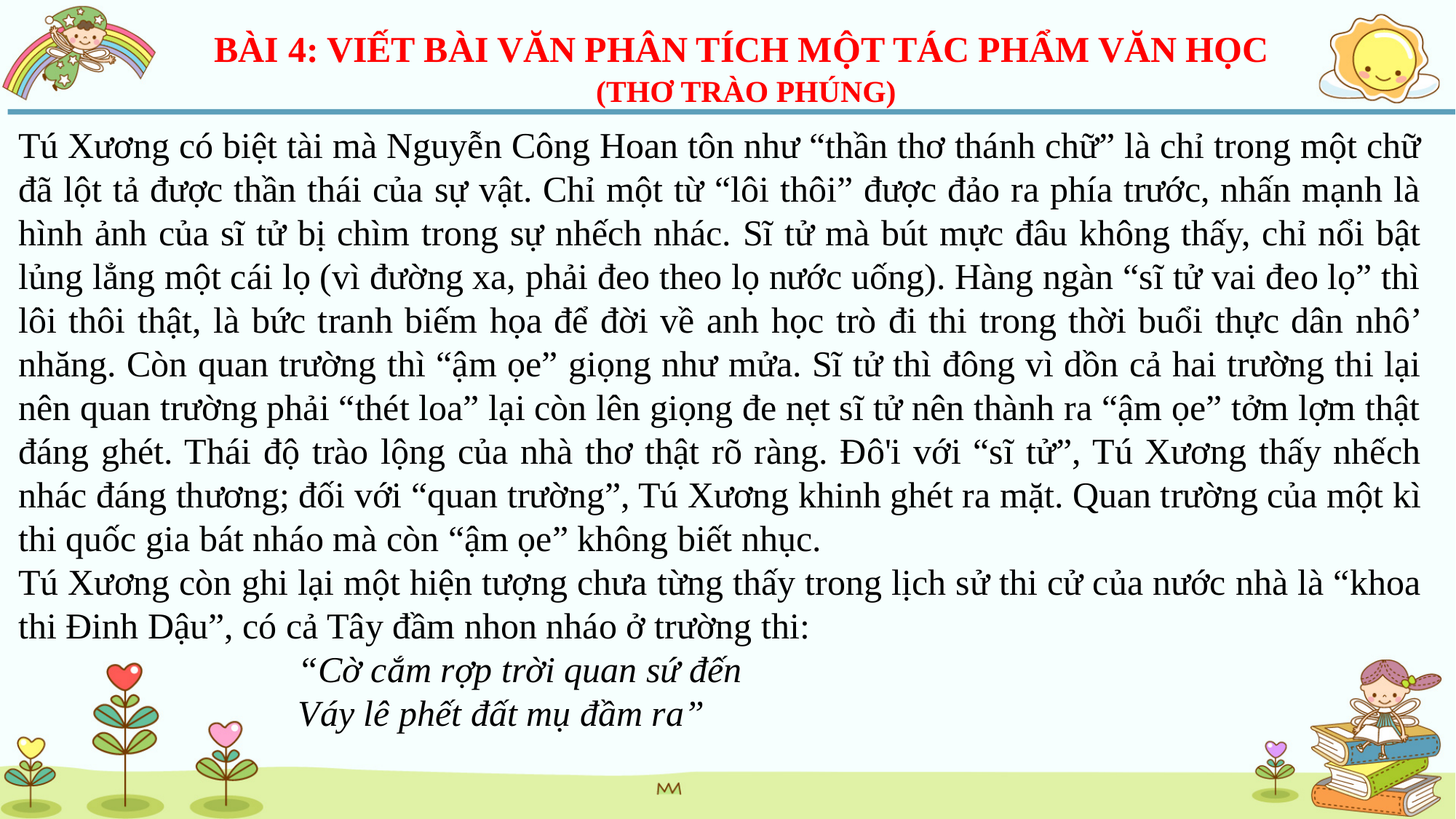

BÀI 4: VIẾT BÀI VĂN PHÂN TÍCH MỘT TÁC PHẨM VĂN HỌC
(THƠ TRÀO PHÚNG)

Tú Xương có biệt tài mà Nguyễn Công Hoan tôn như “thần thơ thánh chữ” là chỉ trong một chữ đã lột tả được thần thái của sự vật. Chỉ một từ “lôi thôi” được đảo ra phía trước, nhấn mạnh là hình ảnh của sĩ tử bị chìm trong sự nhếch nhác. Sĩ tử mà bút mực đâu không thấy, chỉ nổi bật lủng lẳng một cái lọ (vì đường xa, phải đeo theo lọ nước uống). Hàng ngàn “sĩ tử vai đeo lọ” thì lôi thôi thật, là bức tranh biếm họa để đời về anh học trò đi thi trong thời buổi thực dân nhô’ nhăng. Còn quan trường thì “ậm ọe” giọng như mửa. Sĩ tử thì đông vì dồn cả hai trường thi lại nên quan trường phải “thét loa” lại còn lên giọng đe nẹt sĩ tử nên thành ra “ậm ọe” tởm lợm thật đáng ghét. Thái độ trào lộng của nhà thơ thật rõ ràng. Đô'i với “sĩ tử”, Tú Xương thấy nhếch nhác đáng thương; đối với “quan trường”, Tú Xương khinh ghét ra mặt. Quan trường của một kì thi quốc gia bát nháo mà còn “ậm ọe” không biết nhục.
Tú Xương còn ghi lại một hiện tượng chưa từng thấy trong lịch sử thi cử của nước nhà là “khoa thi Đinh Dậu”, có cả Tây đầm nhon nháo ở trường thi:
“Cờ cắm rợp trời quan sứ đến
Váy lê phết đất mụ đầm ra”